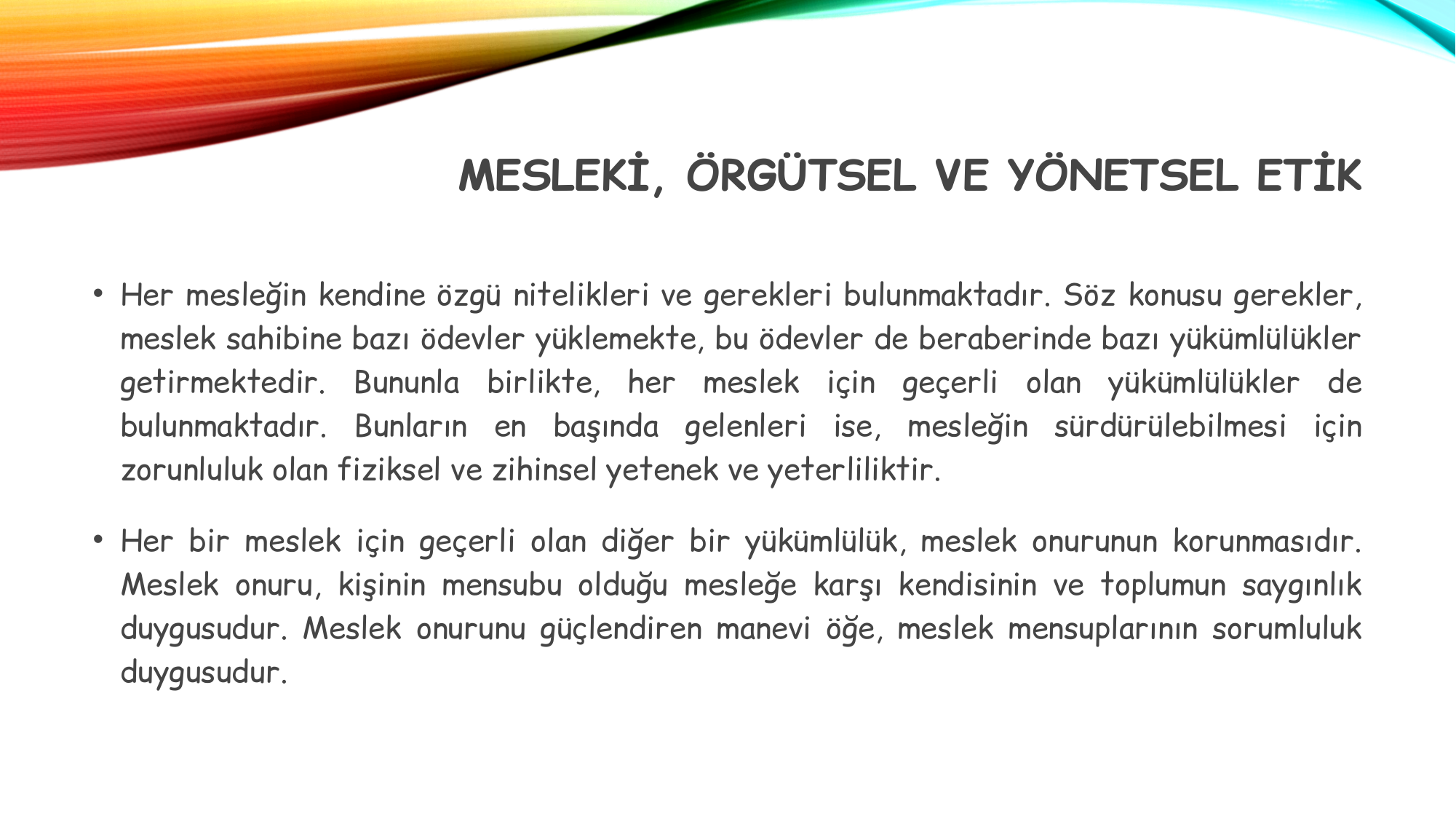

4
# MESLEKİ, ÖRGÜTSEL VE YÖNETSEL ETİK
Her mesleğin kendine özgü nitelikleri ve gerekleri bulunmaktadır. Söz konusu gerekler, meslek sahibine bazı ödevler yüklemekte, bu ödevler de beraberinde bazı yükümlülükler getirmektedir. Bununla birlikte, her meslek için geçerli olan yükümlülükler de bulunmaktadır. Bunların en başında gelenleri ise, mesleğin sürdürülebilmesi için zorunluluk olan fiziksel ve zihinsel yetenek ve yeterliliktir.
Her bir meslek için geçerli olan diğer bir yükümlülük, meslek onurunun korunmasıdır. Meslek onuru, kişinin mensubu olduğu mesleğe karşı kendisinin ve toplumun saygınlık duygusudur. Meslek onurunu güçlendiren manevi öğe, meslek mensuplarının sorumluluk duygusudur.